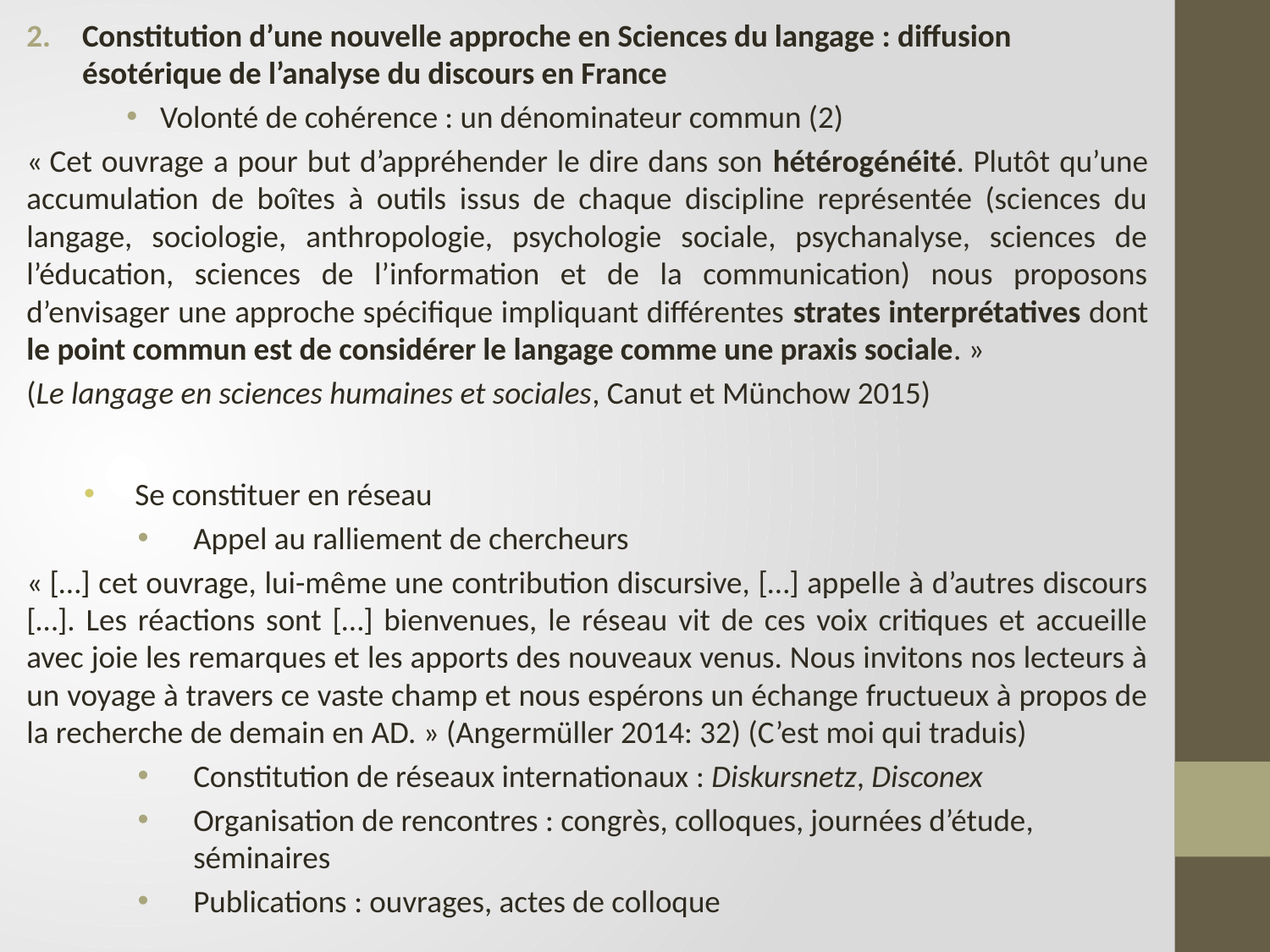

Constitution d’une nouvelle approche en Sciences du langage : diffusion ésotérique de l’analyse du discours en France
Volonté de cohérence : un dénominateur commun (2)
« Cet ouvrage a pour but d’appréhender le dire dans son hétérogénéité. Plutôt qu’une accumulation de boîtes à outils issus de chaque discipline représentée (sciences du langage, sociologie, anthropologie, psychologie sociale, psychanalyse, sciences de l’éducation, sciences de l’information et de la communication) nous proposons d’envisager une approche spécifique impliquant différentes strates interprétatives dont le point commun est de considérer le langage comme une praxis sociale. »
(Le langage en sciences humaines et sociales, Canut et Münchow 2015)

Se constituer en réseau
Appel au ralliement de chercheurs
« […] cet ouvrage, lui-même une contribution discursive, […] appelle à d’autres discours […]. Les réactions sont […] bienvenues, le réseau vit de ces voix critiques et accueille avec joie les remarques et les apports des nouveaux venus. Nous invitons nos lecteurs à un voyage à travers ce vaste champ et nous espérons un échange fructueux à propos de la recherche de demain en AD. » (Angermüller 2014: 32) (C’est moi qui traduis)
Constitution de réseaux internationaux : Diskursnetz, Disconex
Organisation de rencontres : congrès, colloques, journées d’étude, séminaires
Publications : ouvrages, actes de colloque